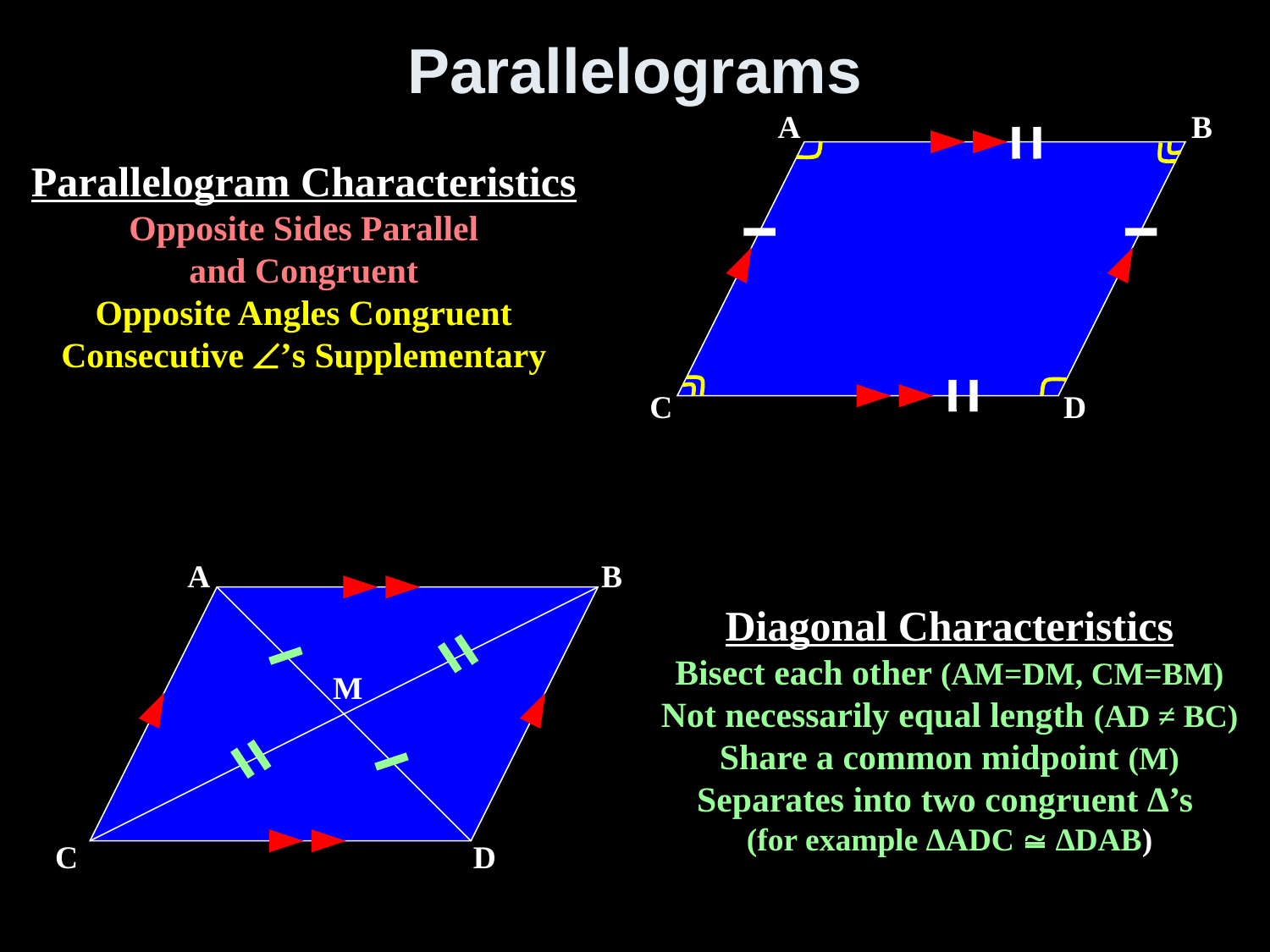

# Parallelograms
A
B

Parallelogram Characteristics
Opposite Sides Parallel
and Congruent
Opposite Angles Congruent
Consecutive ∠’s Supplementary

C
D

A
B

Diagonal Characteristics
Bisect each other (AM=DM, CM=BM)
Not necessarily equal length (AD ≠ BC)
Share a common midpoint (M)
Separates into two congruent ∆’s
(for example ∆ADC ≅ ∆DAB)

M

C
D